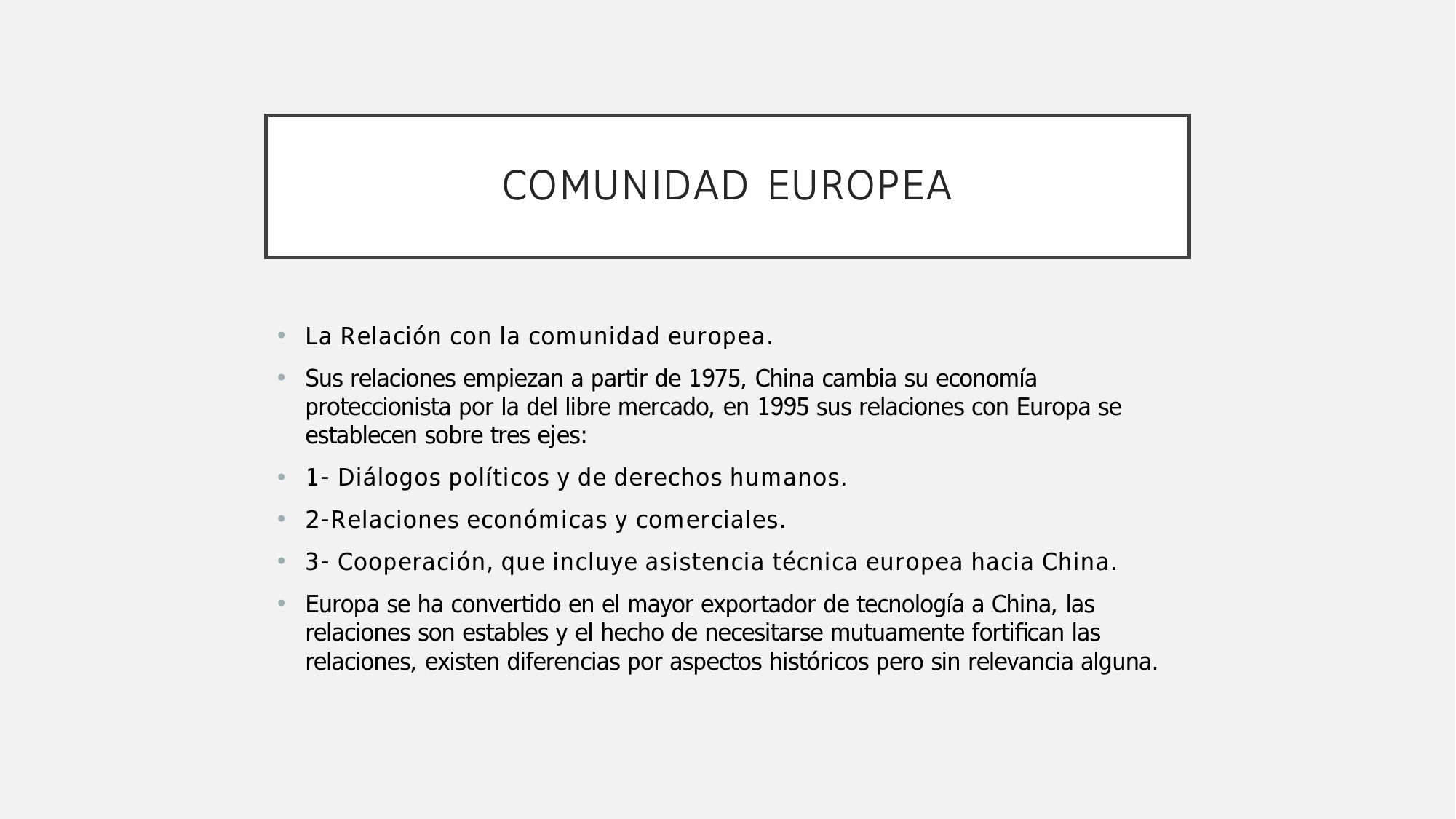

# Comunidad europea
La Relación con la comunidad europea.
Sus relaciones empiezan a partir de 1975, China cambia su economía proteccionista por la del libre mercado, en 1995 sus relaciones con Europa se establecen sobre tres ejes:
1- Diálogos políticos y de derechos humanos.
2-Relaciones económicas y comerciales.
3- Cooperación, que incluye asistencia técnica europea hacia China.
Europa se ha convertido en el mayor exportador de tecnología a China, las relaciones son estables y el hecho de necesitarse mutuamente fortifican las relaciones, existen diferencias por aspectos históricos pero sin relevancia alguna.